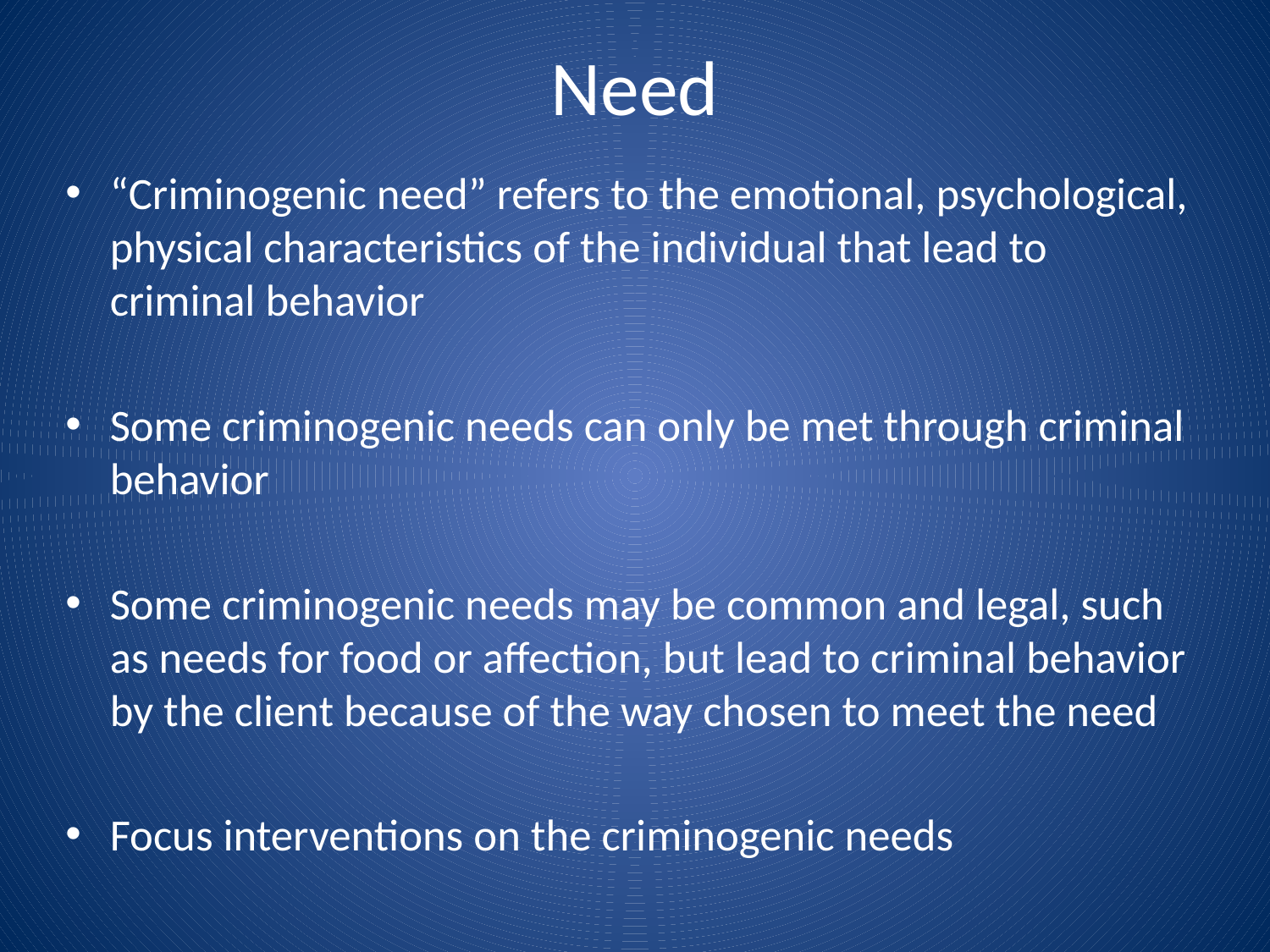

# Need
“Criminogenic need” refers to the emotional, psychological, physical characteristics of the individual that lead to criminal behavior

Some criminogenic needs can only be met through criminal behavior

Some criminogenic needs may be common and legal, such as needs for food or affection, but lead to criminal behavior by the client because of the way chosen to meet the need

Focus interventions on the criminogenic needs